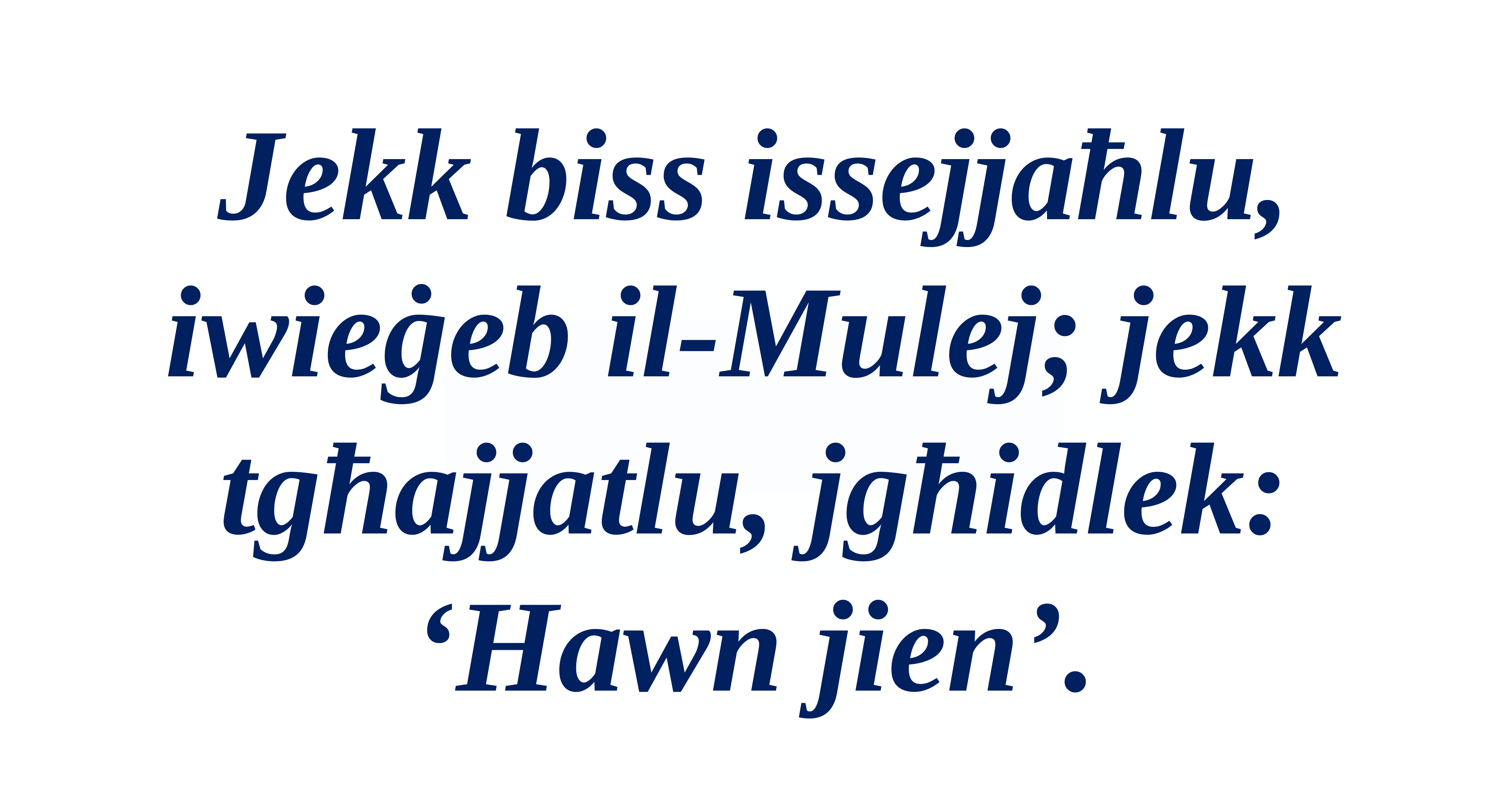

Jekk biss issejjaħlu, iwieġeb il-Mulej; jekk tgħajjatlu, jgħidlek: ‘Hawn jien’.